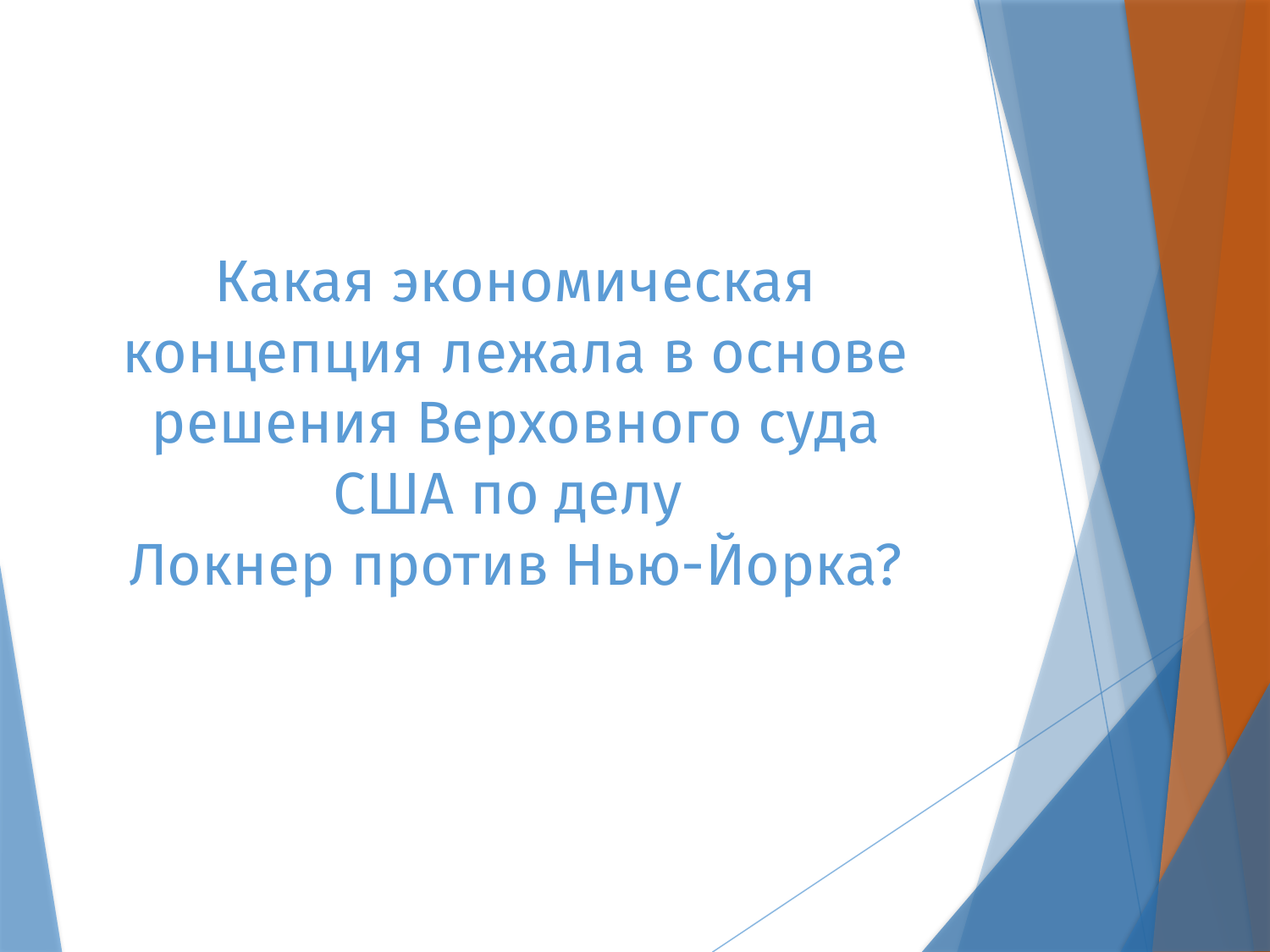

# Какая экономическая концепция лежала в основе решения Верховного суда США по делу Локнер против Нью-Йорка?